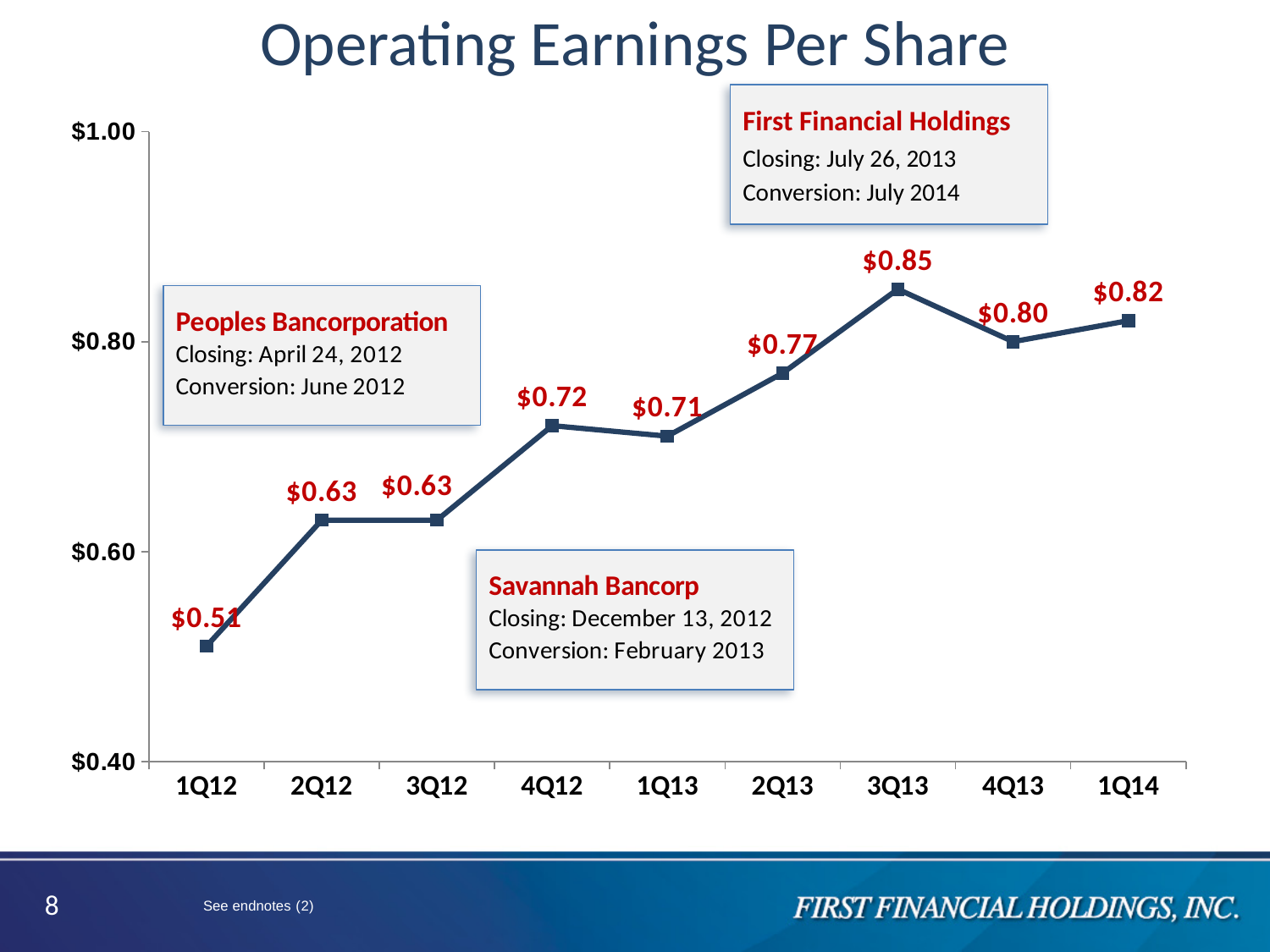

# Operating Earnings Per Share

### Chart

| Category | Earnings |
|---|---|
| 1Q12 | 0.51 |
| 2Q12 | 0.63 |
| 3Q12 | 0.63 |
| 4Q12 | 0.72 |
| 1Q13 | 0.71 |
| 2Q13 | 0.77 |
| 3Q13 | 0.85 |
| 4Q13 | 0.8 |
| 1Q14 | 0.82 |
First Financial Holdings

Closing: July 26, 2013

Conversion: July 2014
8